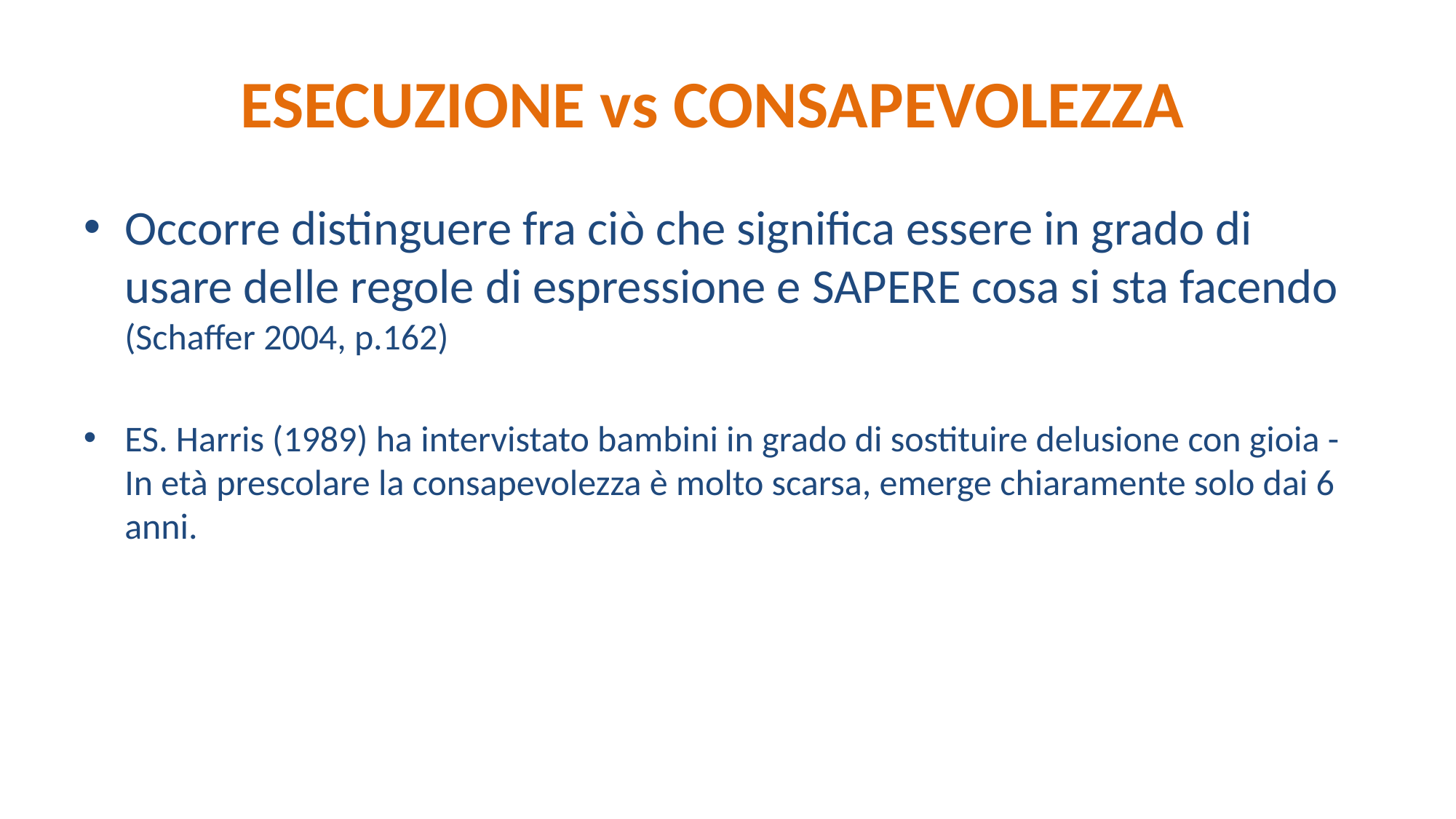

# ESECUZIONE vs CONSAPEVOLEZZA
Occorre distinguere fra ciò che significa essere in grado di usare delle regole di espressione e SAPERE cosa si sta facendo (Schaffer 2004, p.162)

ES. Harris (1989) ha intervistato bambini in grado di sostituire delusione con gioia - In età prescolare la consapevolezza è molto scarsa, emerge chiaramente solo dai 6 anni.